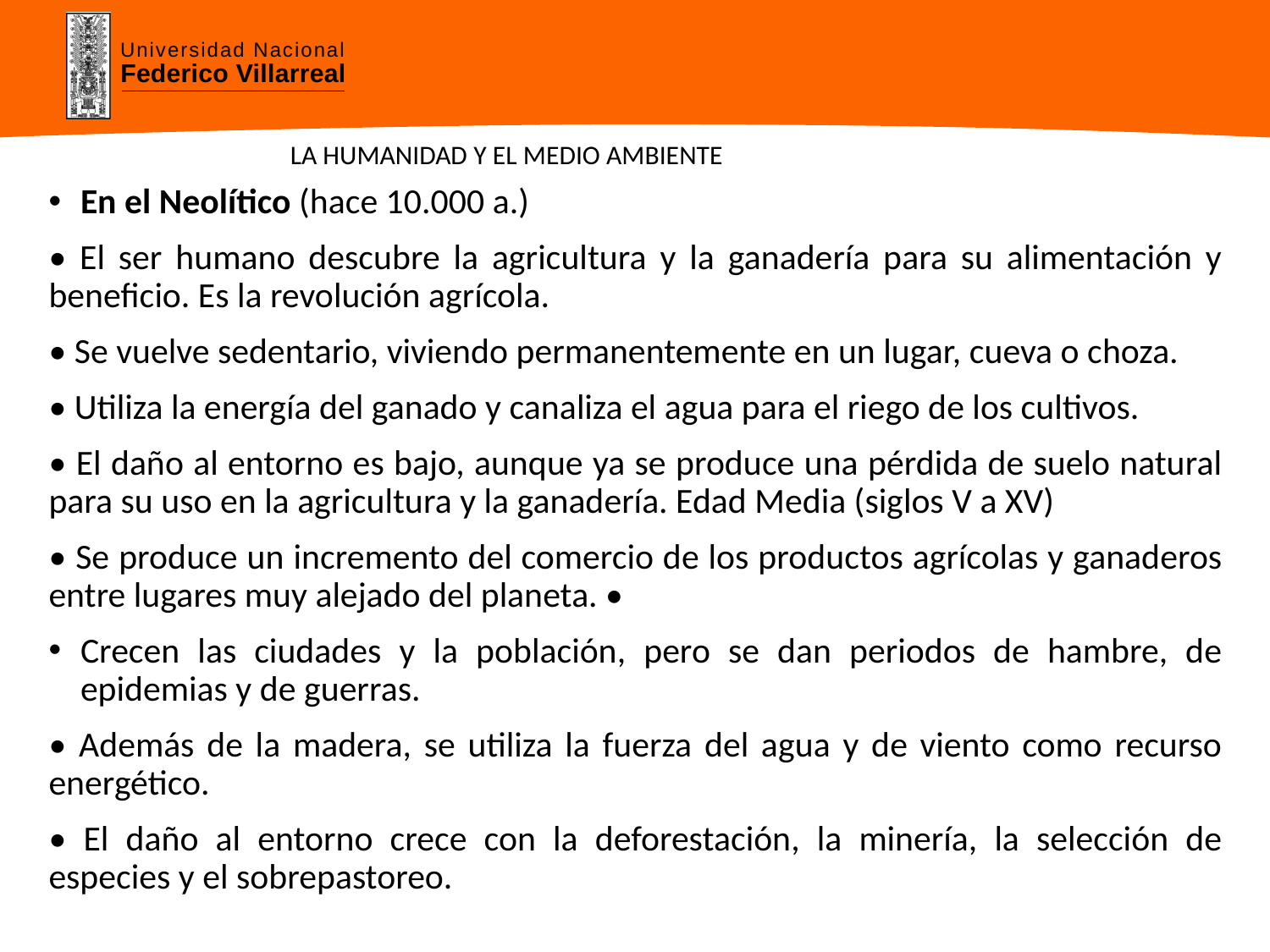

# LA HUMANIDAD Y EL MEDIO AMBIENTE
En el Neolítico (hace 10.000 a.)
• El ser humano descubre la agricultura y la ganadería para su alimentación y beneficio. Es la revolución agrícola.
• Se vuelve sedentario, viviendo permanentemente en un lugar, cueva o choza.
• Utiliza la energía del ganado y canaliza el agua para el riego de los cultivos.
• El daño al entorno es bajo, aunque ya se produce una pérdida de suelo natural para su uso en la agricultura y la ganadería. Edad Media (siglos V a XV)
• Se produce un incremento del comercio de los productos agrícolas y ganaderos entre lugares muy alejado del planeta. •
Crecen las ciudades y la población, pero se dan periodos de hambre, de epidemias y de guerras.
• Además de la madera, se utiliza la fuerza del agua y de viento como recurso energético.
• El daño al entorno crece con la deforestación, la minería, la selección de especies y el sobrepastoreo.